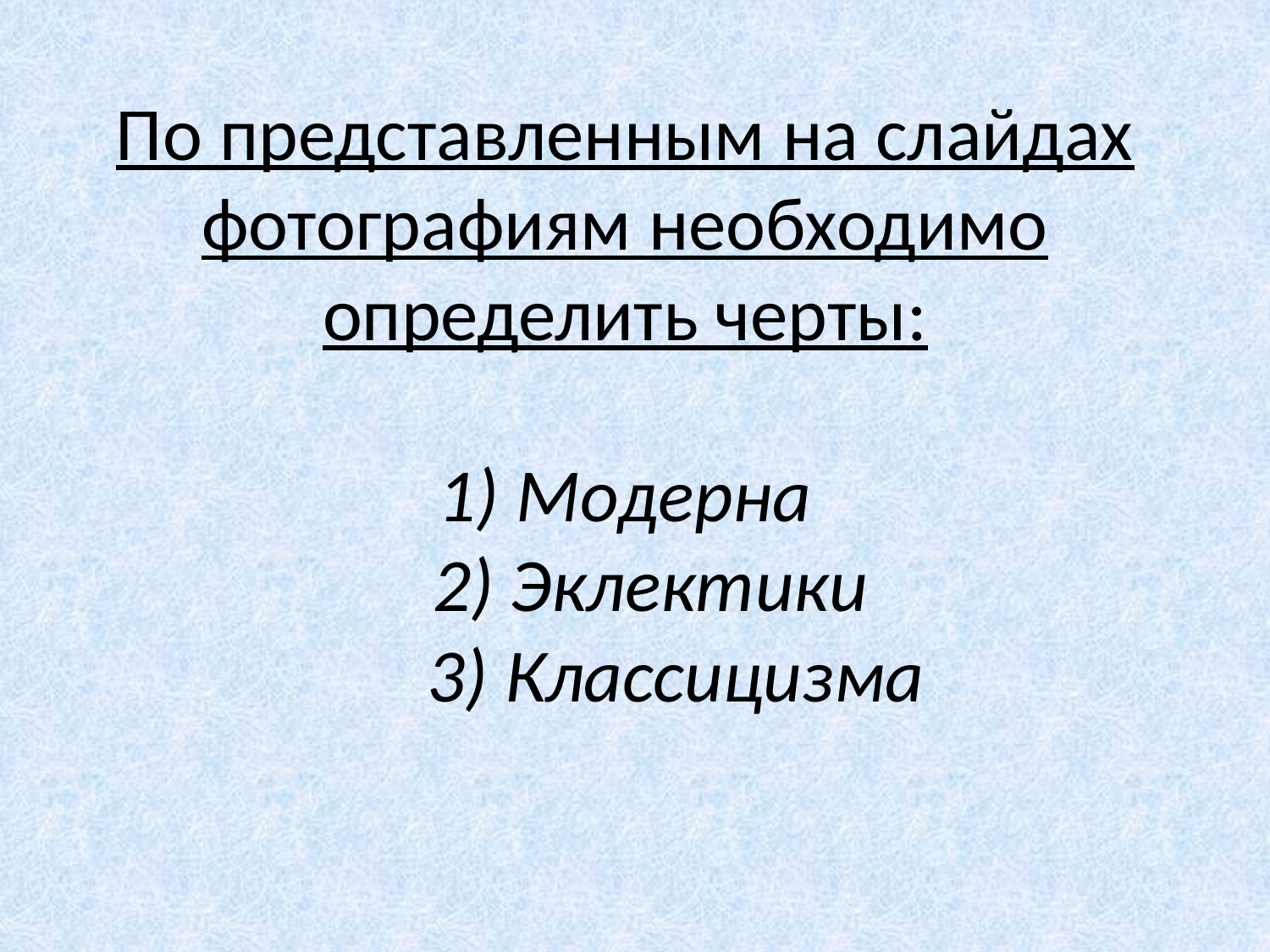

# По представленным на слайдах фотографиям необходимо определить черты: 1) Модерна 2) Эклектики 3) Классицизма